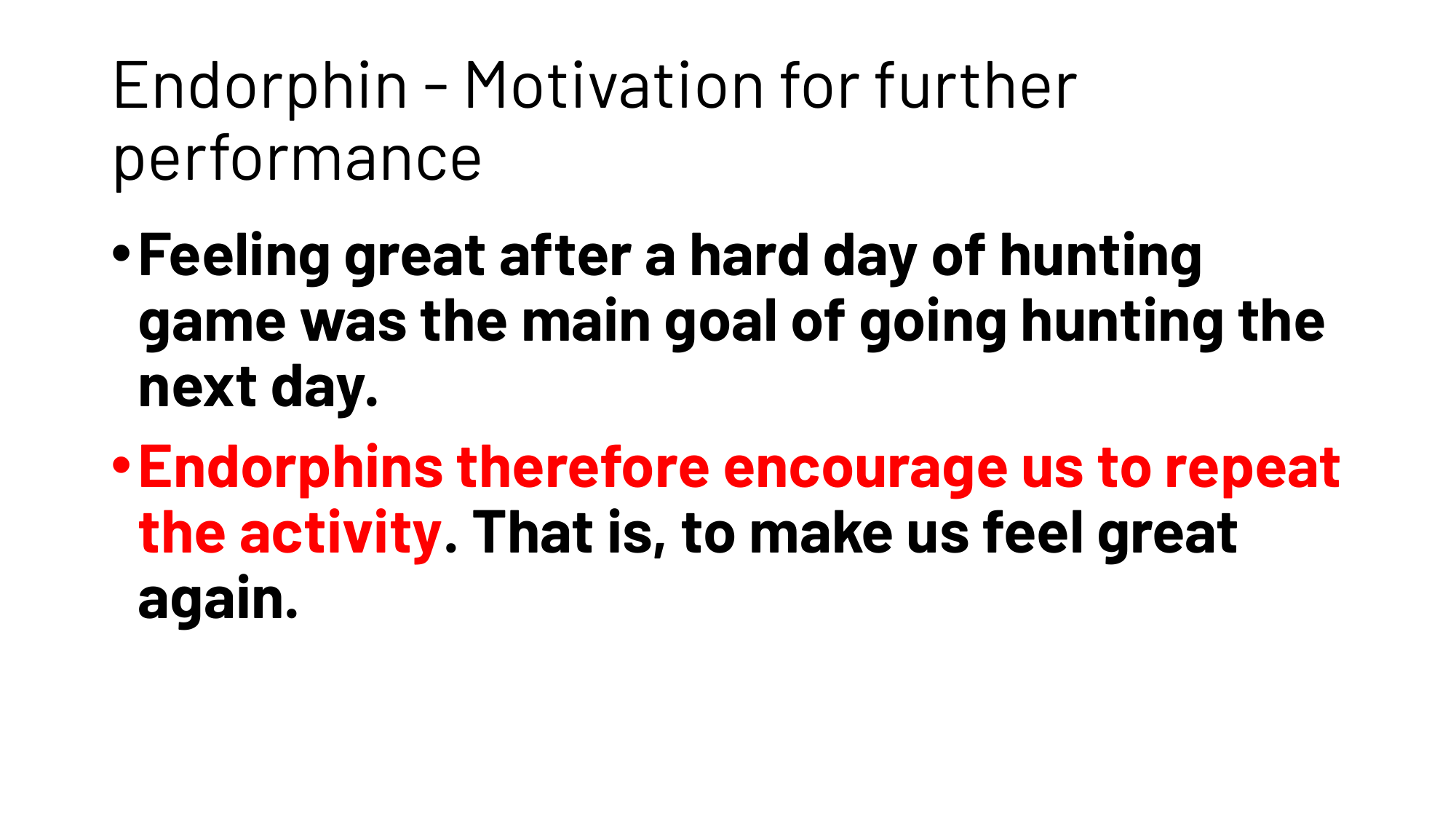

# Endorphin - Motivation for further performance
Feeling great after a hard day of hunting game was the main goal of going hunting the next day.
Endorphins therefore encourage us to repeat the activity. That is, to make us feel great again.